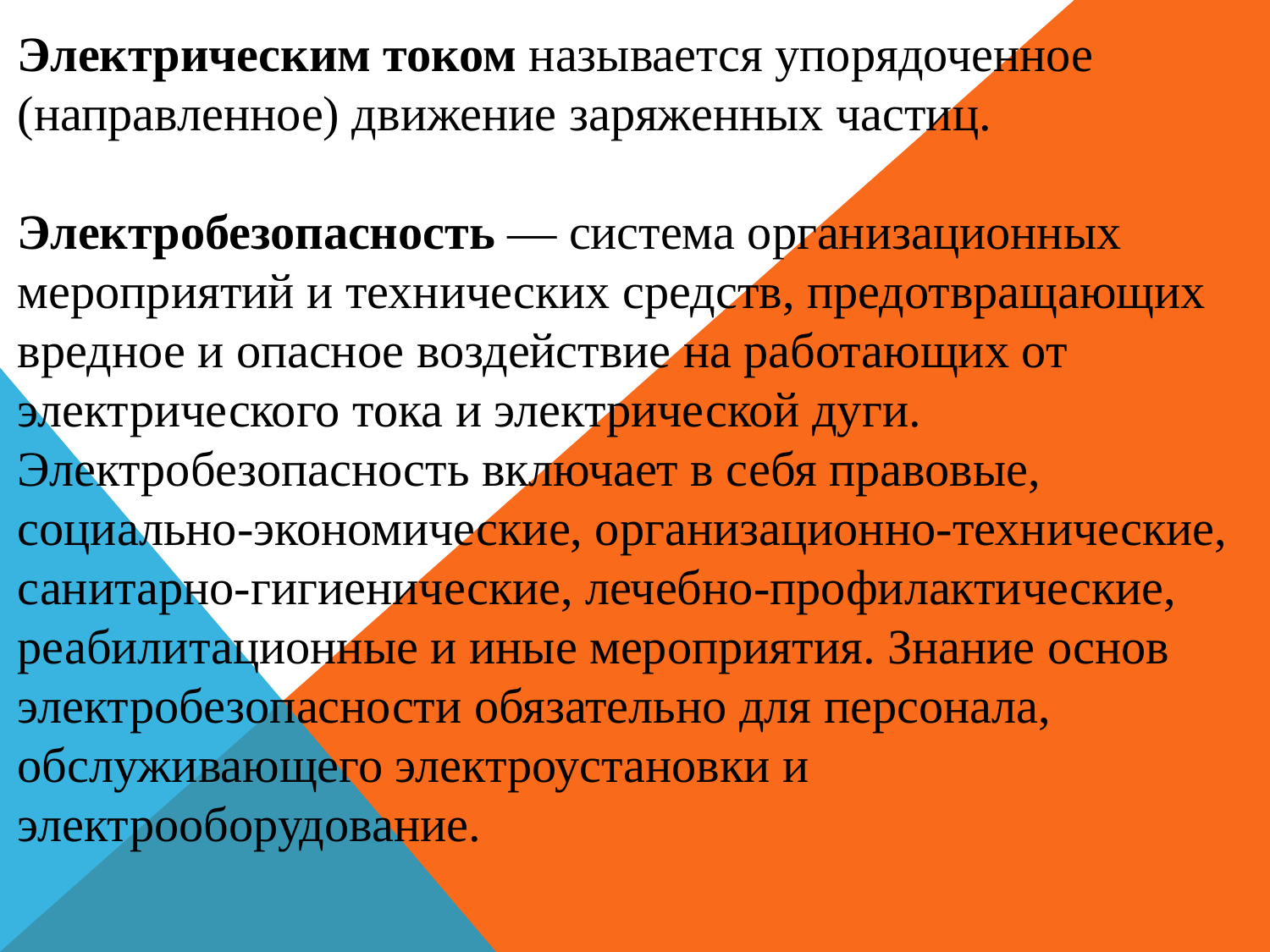

Электрическим током называется упорядоченное (направленное) движение заряженных частиц.

Электробезопасность — система организационных мероприятий и технических средств, предотвращающих вредное и опасное воздействие на работающих от электрического тока и электрической дуги. Электробезопасность включает в себя правовые, социально-экономические, организационно-технические, санитарно-гигиенические, лечебно-профилактические, реабилитационные и иные мероприятия. Знание основ электробезопасности обязательно для персонала, обслуживающего электроустановки и электрооборудование.